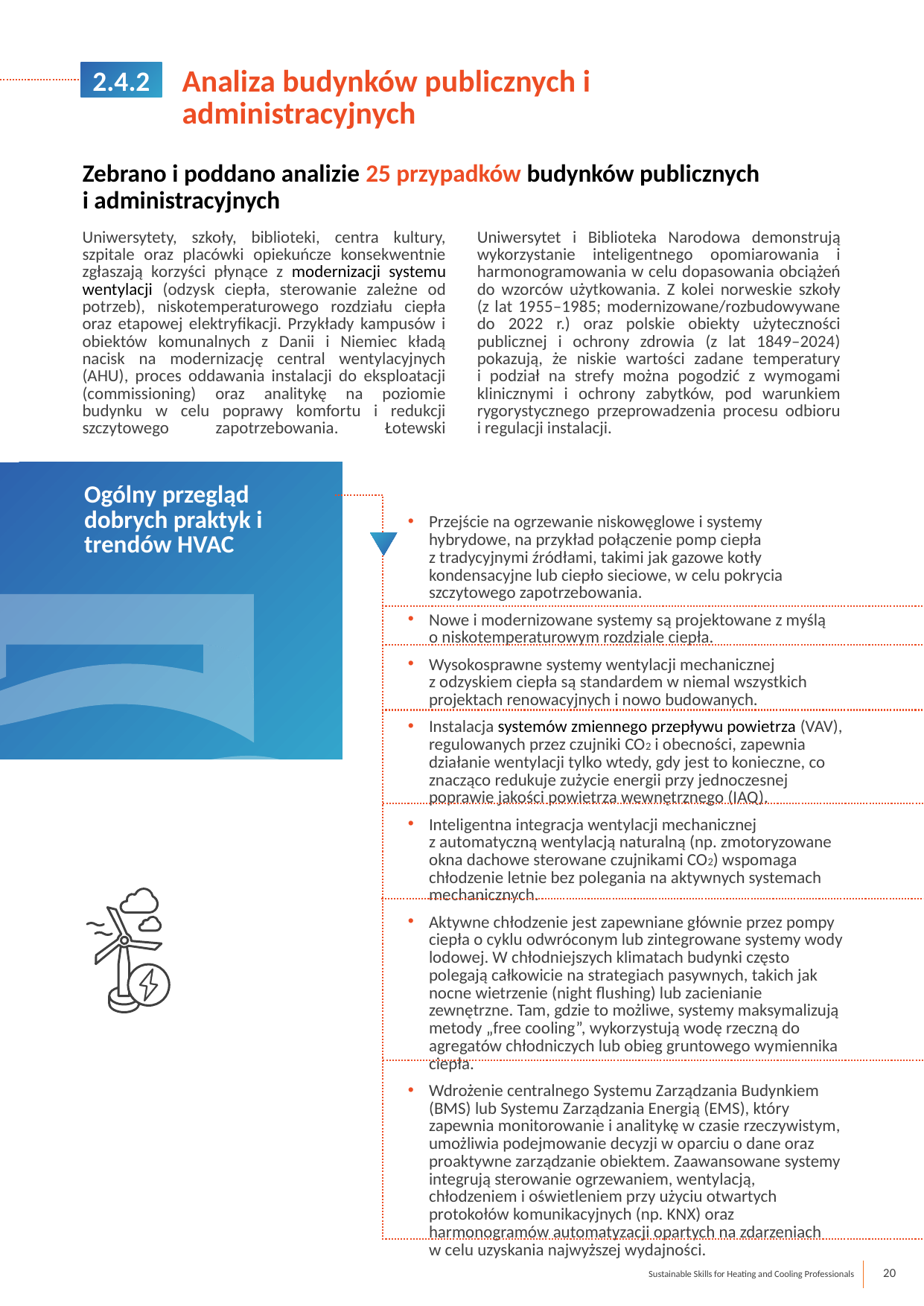

2.4.2

Analiza budynków publicznych i administracyjnych
Zebrano i poddano analizie 25 przypadków budynków publicznych
i administracyjnych
Uniwersytety, szkoły, biblioteki, centra kultury, szpitale oraz placówki opiekuńcze konsekwentnie zgłaszają korzyści płynące z modernizacji systemu wentylacji (odzysk ciepła, sterowanie zależne od potrzeb), niskotemperaturowego rozdziału ciepła oraz etapowej elektryfikacji. Przykłady kampusów i obiektów komunalnych z Danii i Niemiec kładą nacisk na modernizację central wentylacyjnych (AHU), proces oddawania instalacji do eksploatacji (commissioning) oraz analitykę na poziomie budynku w celu poprawy komfortu i redukcji szczytowego zapotrzebowania. Łotewski Uniwersytet i Biblioteka Narodowa demonstrują wykorzystanie inteligentnego opomiarowania i harmonogramowania w celu dopasowania obciążeń do wzorców użytkowania. Z kolei norweskie szkoły (z lat 1955–1985; modernizowane/rozbudowywane do 2022 r.) oraz polskie obiekty użyteczności publicznej i ochrony zdrowia (z lat 1849–2024) pokazują, że niskie wartości zadane temperatury
i podział na strefy można pogodzić z wymogami klinicznymi i ochrony zabytków, pod warunkiem rygorystycznego przeprowadzenia procesu odbioru
i regulacji instalacji.

Ogólny przegląd dobrych praktyk i trendów HVAC
Przejście na ogrzewanie niskowęglowe i systemy hybrydowe, na przykład połączenie pomp ciepła
z tradycyjnymi źródłami, takimi jak gazowe kotły kondensacyjne lub ciepło sieciowe, w celu pokrycia szczytowego zapotrzebowania.
Nowe i modernizowane systemy są projektowane z myślą
o niskotemperaturowym rozdziale ciepła.
Wysokosprawne systemy wentylacji mechanicznej
z odzyskiem ciepła są standardem w niemal wszystkich projektach renowacyjnych i nowo budowanych.
Instalacja systemów zmiennego przepływu powietrza (VAV), regulowanych przez czujniki CO2 i obecności, zapewnia działanie wentylacji tylko wtedy, gdy jest to konieczne, co znacząco redukuje zużycie energii przy jednoczesnej poprawie jakości powietrza wewnętrznego (IAQ).
Inteligentna integracja wentylacji mechanicznej
z automatyczną wentylacją naturalną (np. zmotoryzowane okna dachowe sterowane czujnikami CO2) wspomaga chłodzenie letnie bez polegania na aktywnych systemach mechanicznych.
Aktywne chłodzenie jest zapewniane głównie przez pompy ciepła o cyklu odwróconym lub zintegrowane systemy wody lodowej. W chłodniejszych klimatach budynki często polegają całkowicie na strategiach pasywnych, takich jak nocne wietrzenie (night flushing) lub zacienianie zewnętrzne. Tam, gdzie to możliwe, systemy maksymalizują metody „free cooling”, wykorzystują wodę rzeczną do agregatów chłodniczych lub obieg gruntowego wymiennika ciepła.
Wdrożenie centralnego Systemu Zarządzania Budynkiem (BMS) lub Systemu Zarządzania Energią (EMS), który zapewnia monitorowanie i analitykę w czasie rzeczywistym, umożliwia podejmowanie decyzji w oparciu o dane oraz proaktywne zarządzanie obiektem. Zaawansowane systemy integrują sterowanie ogrzewaniem, wentylacją, chłodzeniem i oświetleniem przy użyciu otwartych protokołów komunikacyjnych (np. KNX) oraz harmonogramów automatyzacji opartych na zdarzeniach
w celu uzyskania najwyższej wydajności.